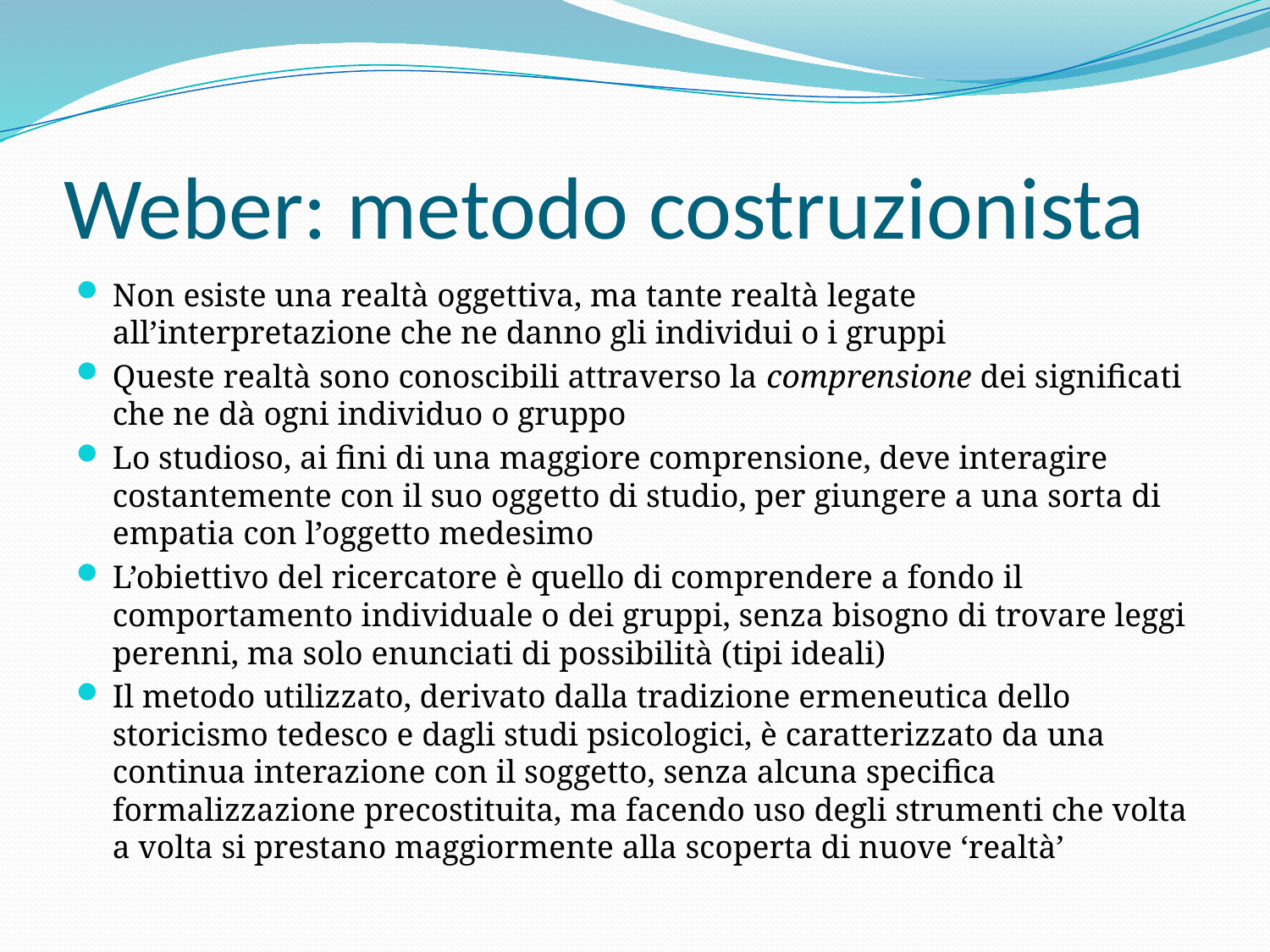

# Weber: metodo costruzionista
Non esiste una realtà oggettiva, ma tante realtà legate all’interpretazione che ne danno gli individui o i gruppi
Queste realtà sono conoscibili attraverso la comprensione dei significati  che ne dà ogni individuo o gruppo
Lo studioso, ai fini di una maggiore comprensione, deve interagire costantemente con il suo oggetto di studio, per giungere a una sorta di empatia con l’oggetto medesimo
L’obiettivo del ricercatore è quello di comprendere a fondo il comportamento individuale o dei gruppi, senza bisogno di trovare leggi perenni, ma solo enunciati di possibilità (tipi ideali)
Il metodo utilizzato, derivato dalla tradizione ermeneutica dello storicismo tedesco e dagli studi psicologici, è caratterizzato da una continua interazione con il soggetto, senza alcuna specifica formalizzazione precostituita, ma facendo uso degli strumenti che volta a volta si prestano maggiormente alla scoperta di nuove ‘realtà’